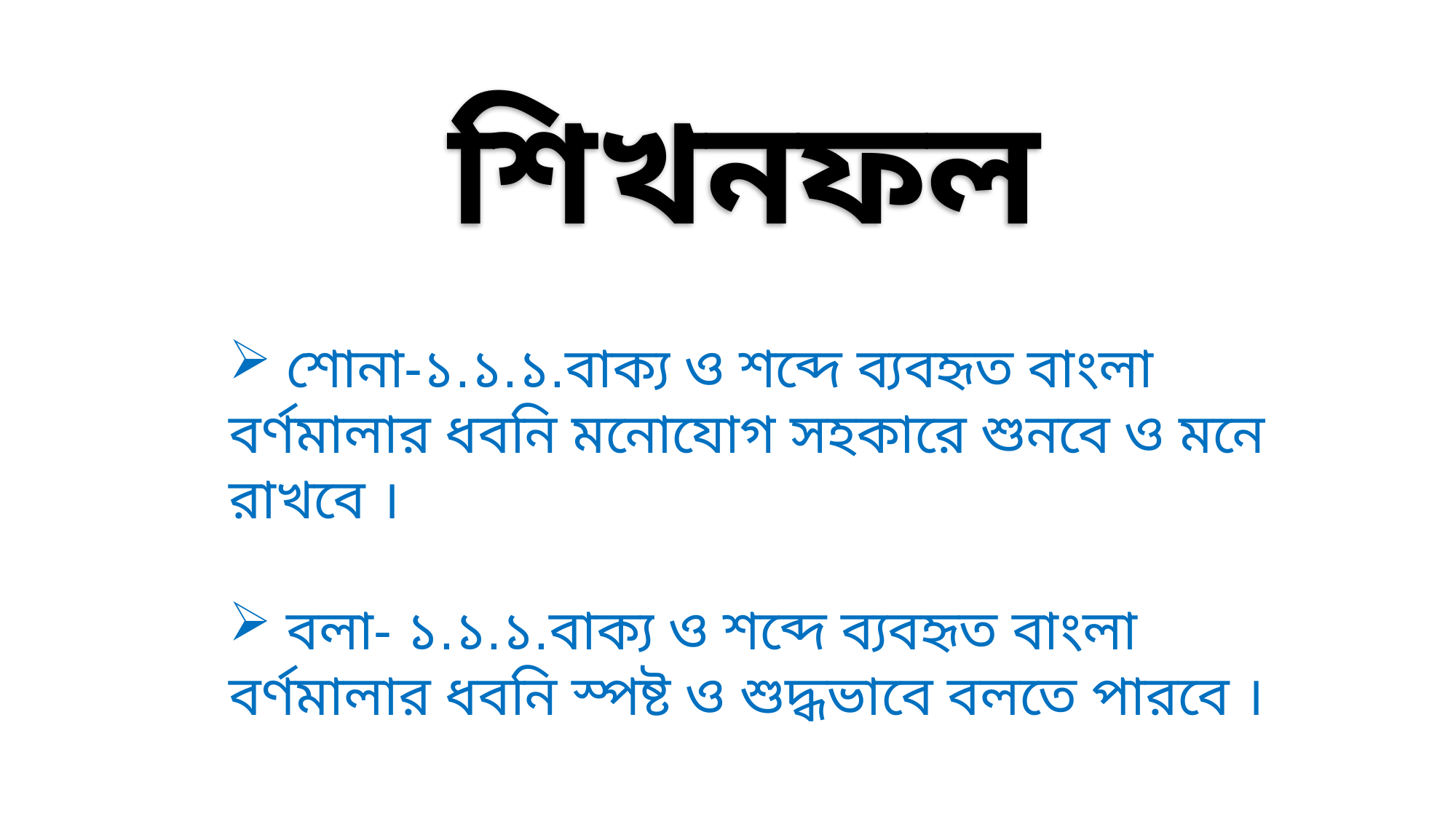

শিখনফল
 শোনা-১.১.১.বাক্য ও শব্দে ব্যবহৃত বাংলা বর্ণমালার ধবনি মনোযোগ সহকারে শুনবে ও মনে রাখবে ।

 বলা- ১.১.১.বাক্য ও শব্দে ব্যবহৃত বাংলা বর্ণমালার ধবনি স্পষ্ট ও শুদ্ধভাবে বলতে পারবে ।